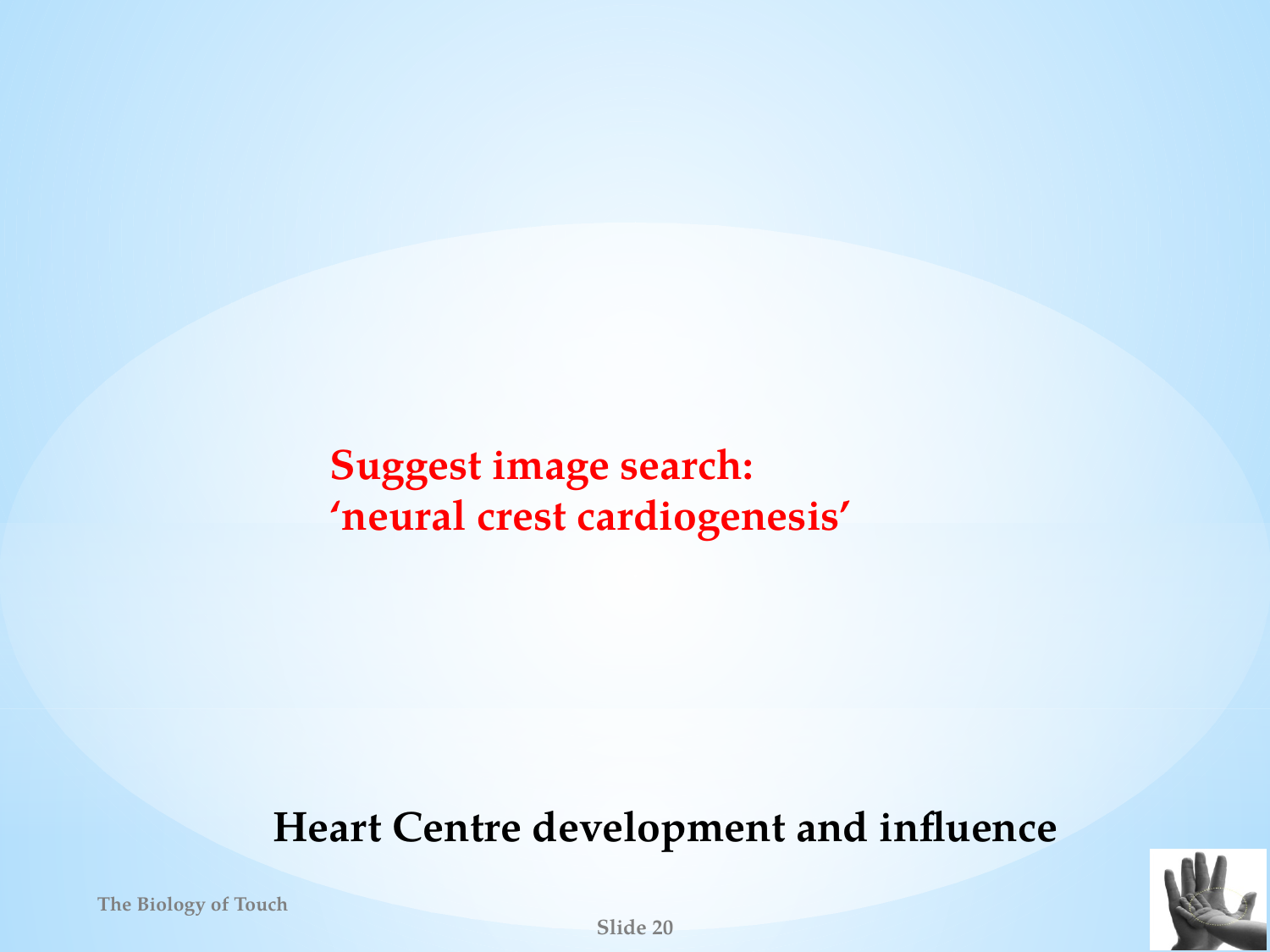

Suggest image search:
‘neural crest cardiogenesis’
Heart Centre development and influence